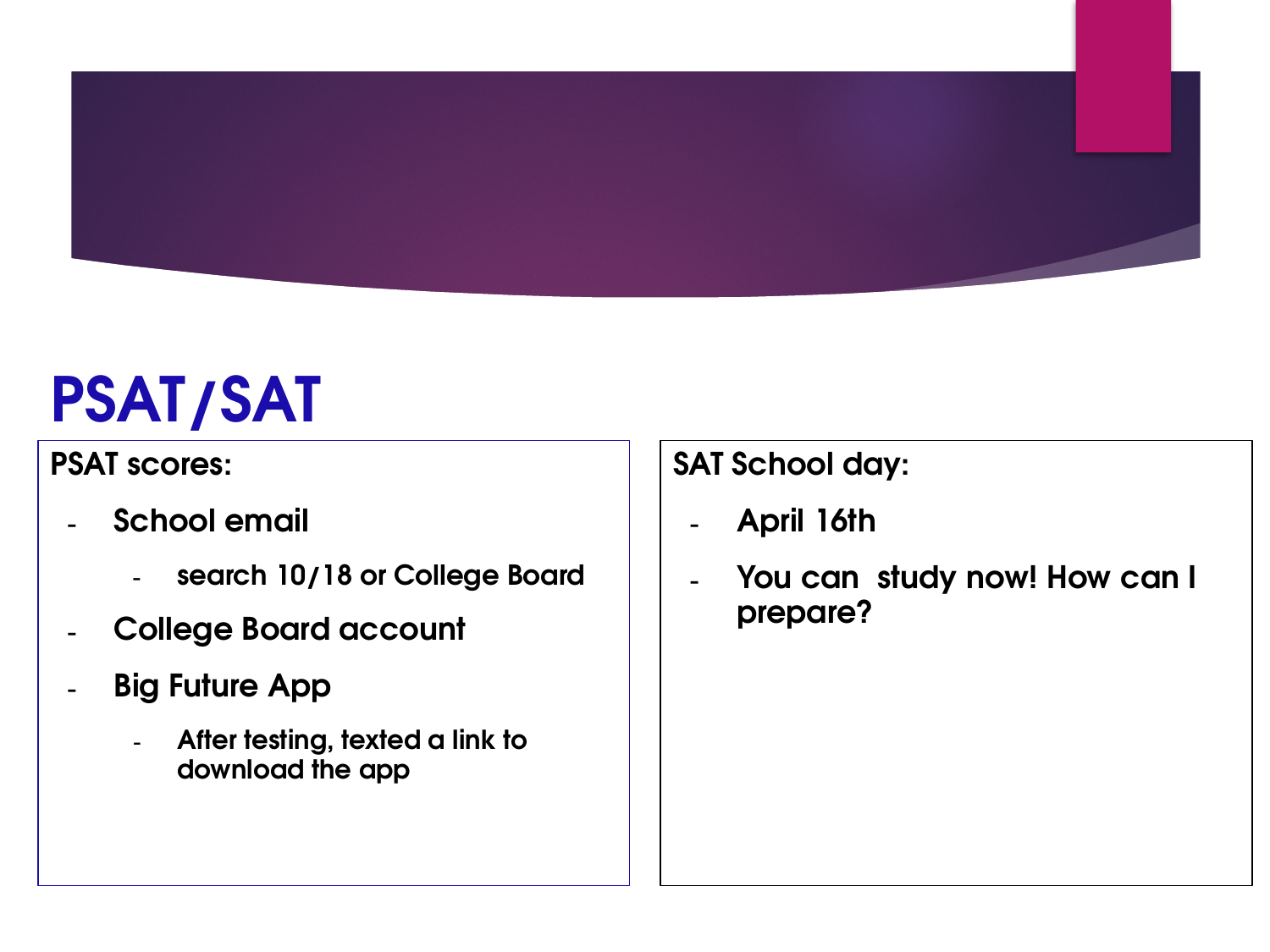

# PSAT/SAT
PSAT scores:
School email
search 10/18 or College Board
College Board account
Big Future App
After testing, texted a link to download the app
SAT School day:
April 16th
You can  study now! How can I prepare?